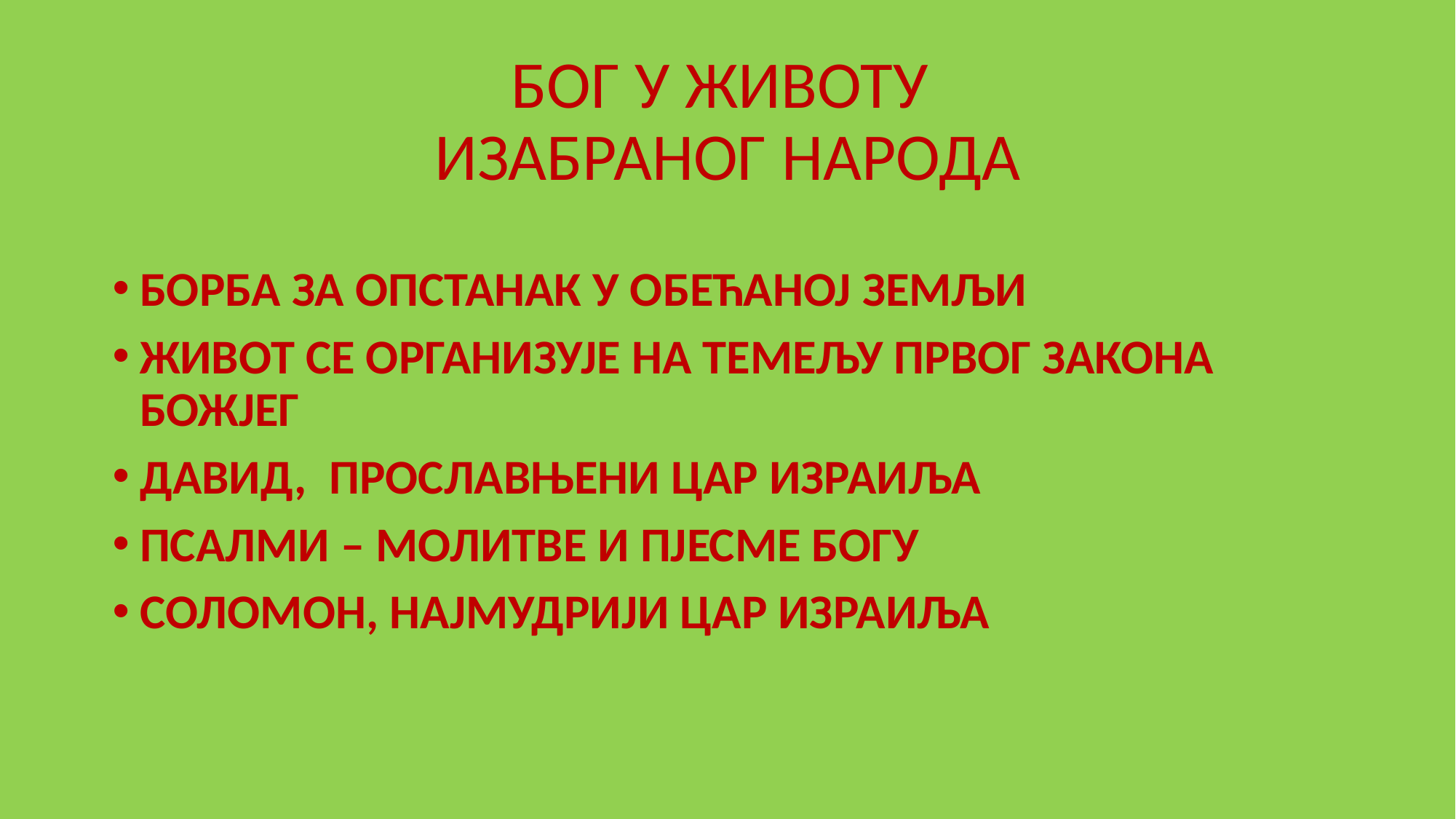

# БОГ У ЖИВОТУ ИЗАБРАНОГ НАРОДА
БОРБА ЗА ОПСТАНАК У ОБЕЋАНОЈ ЗЕМЉИ
ЖИВОТ СЕ ОРГАНИЗУЈЕ НА ТЕМЕЉУ ПРВОГ ЗАКОНА БОЖЈЕГ
ДАВИД,  ПРОСЛАВЊЕНИ ЦАР ИЗРАИЉА
ПСАЛМИ – МОЛИТВЕ И ПЈЕСМЕ БОГУ
СОЛОМОН, НАЈМУДРИЈИ ЦАР ИЗРАИЉА